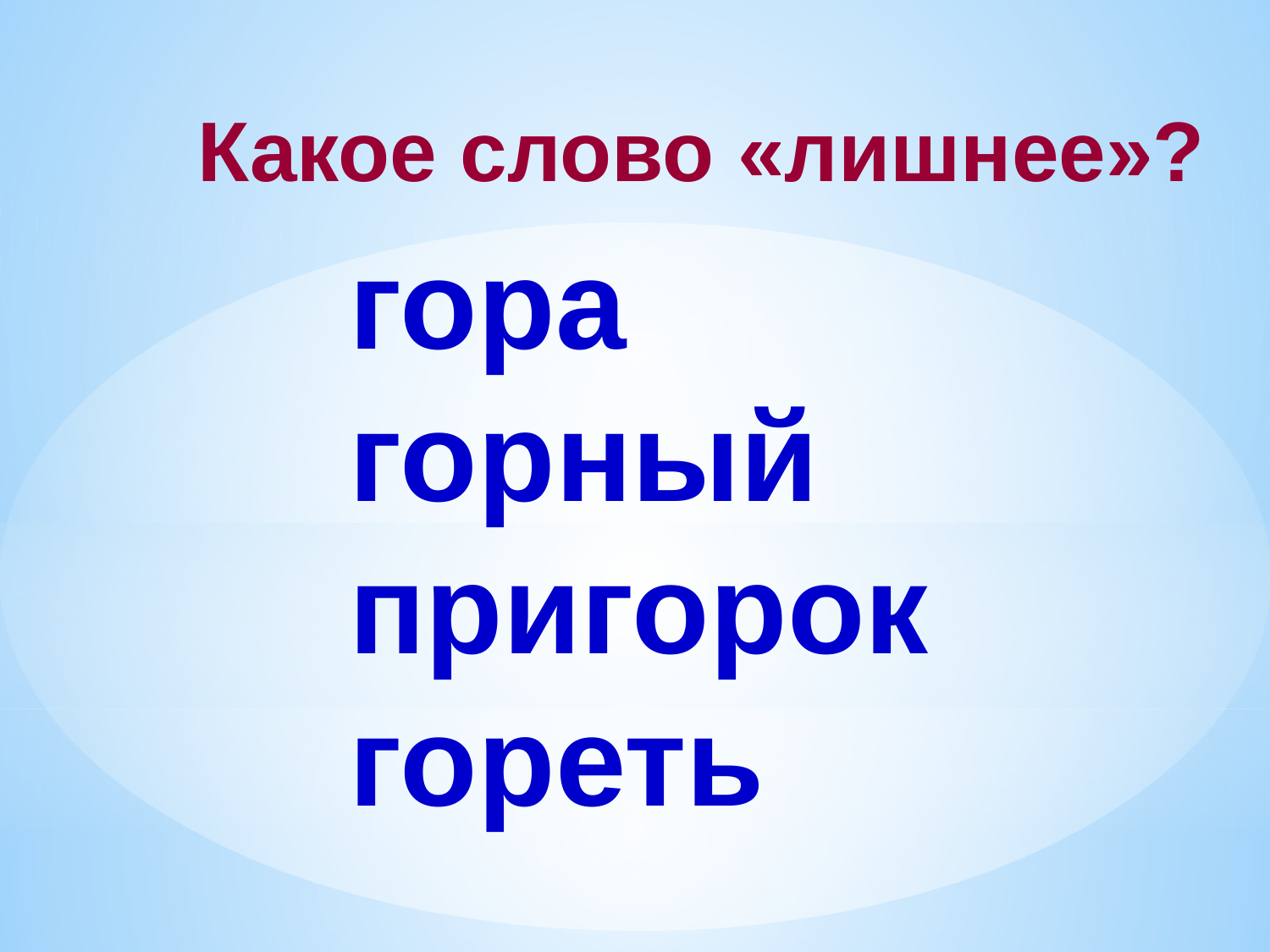

Какое слово «лишнее»?

гора
горный
пригорок
гореть